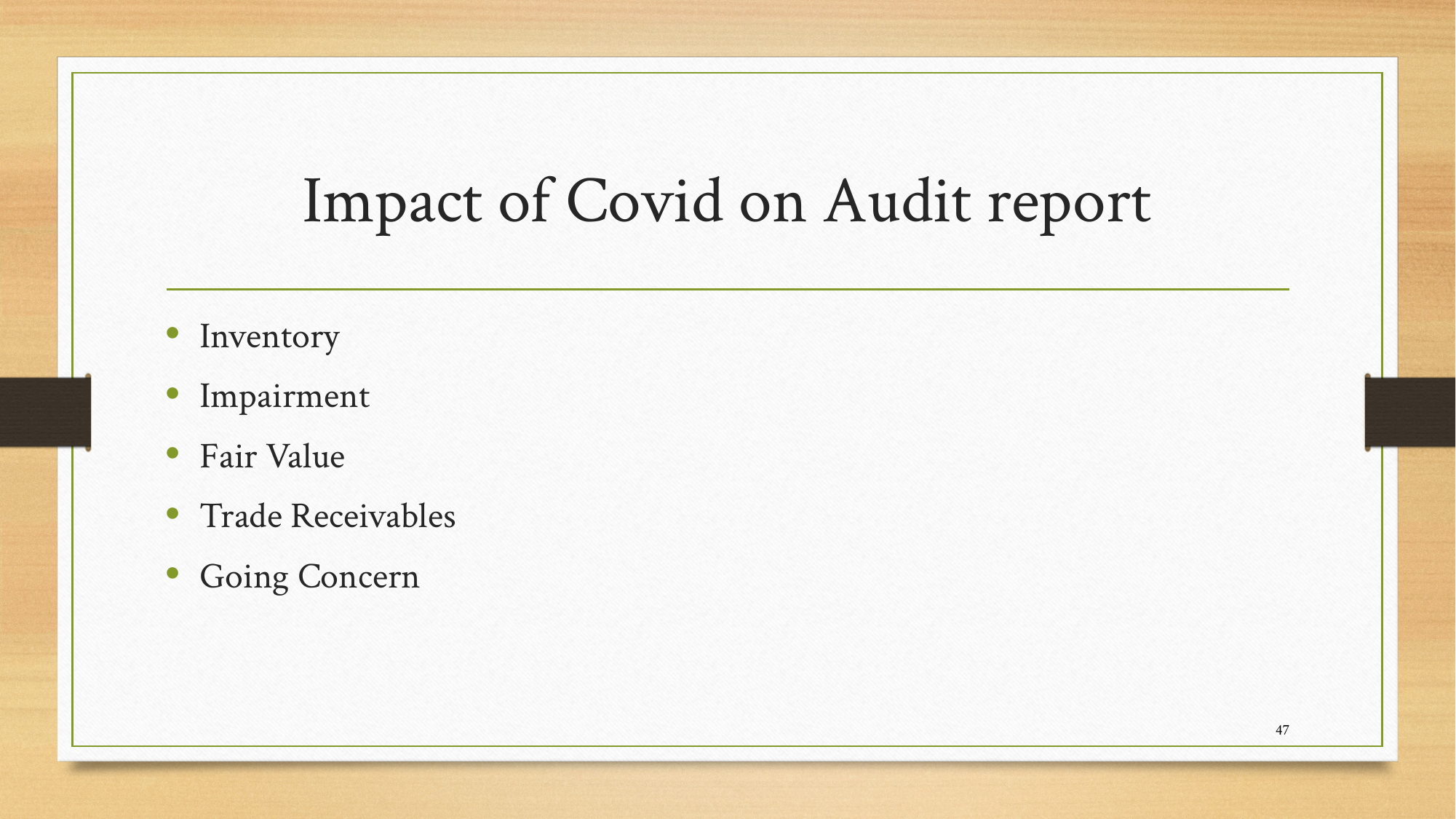

# Impact of Covid on Audit report
Inventory
Impairment
Fair Value
Trade Receivables
Going Concern
47